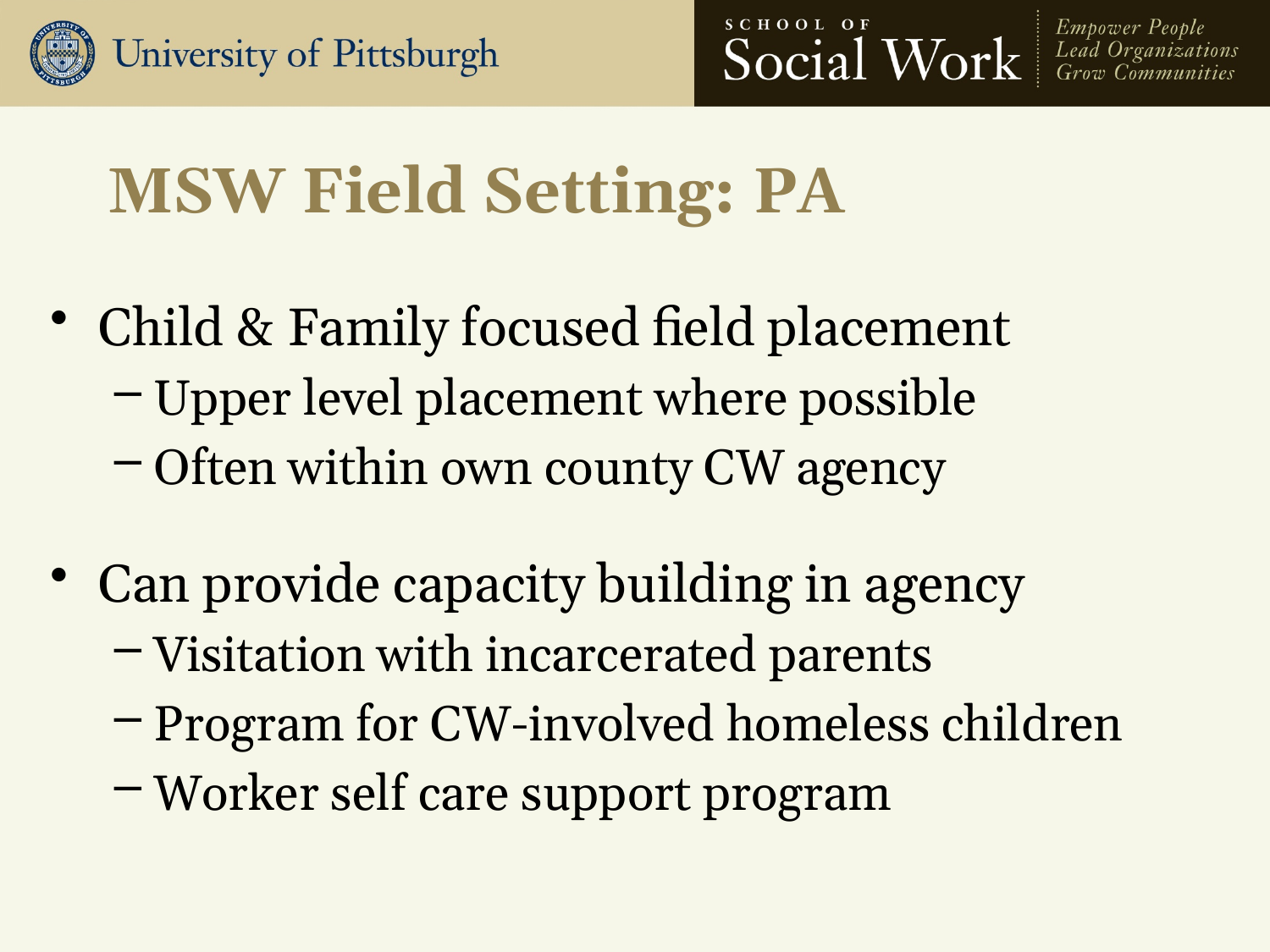

# MSW Field Setting: PA
Child & Family focused field placement
Upper level placement where possible
Often within own county CW agency

Can provide capacity building in agency
Visitation with incarcerated parents
Program for CW-involved homeless children
Worker self care support program